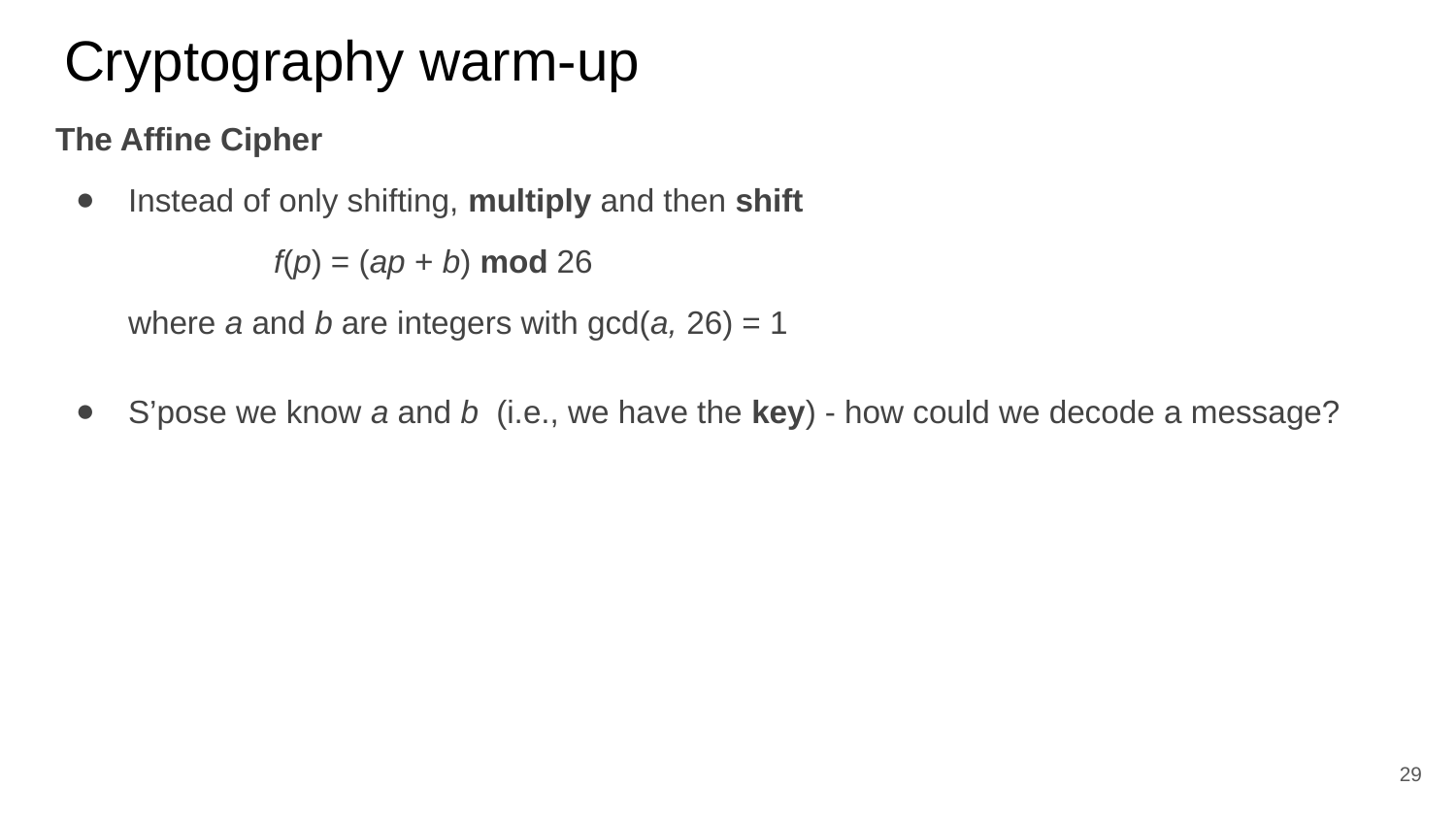

# Cryptography warm-up
The Affine Cipher
Instead of only shifting, multiply and then shift
	f(p) = (ap + b) mod 26
where a and b are integers with gcd(a, 26) = 1
S’pose we know a and b  (i.e., we have the key) - how could we decode a message?

29